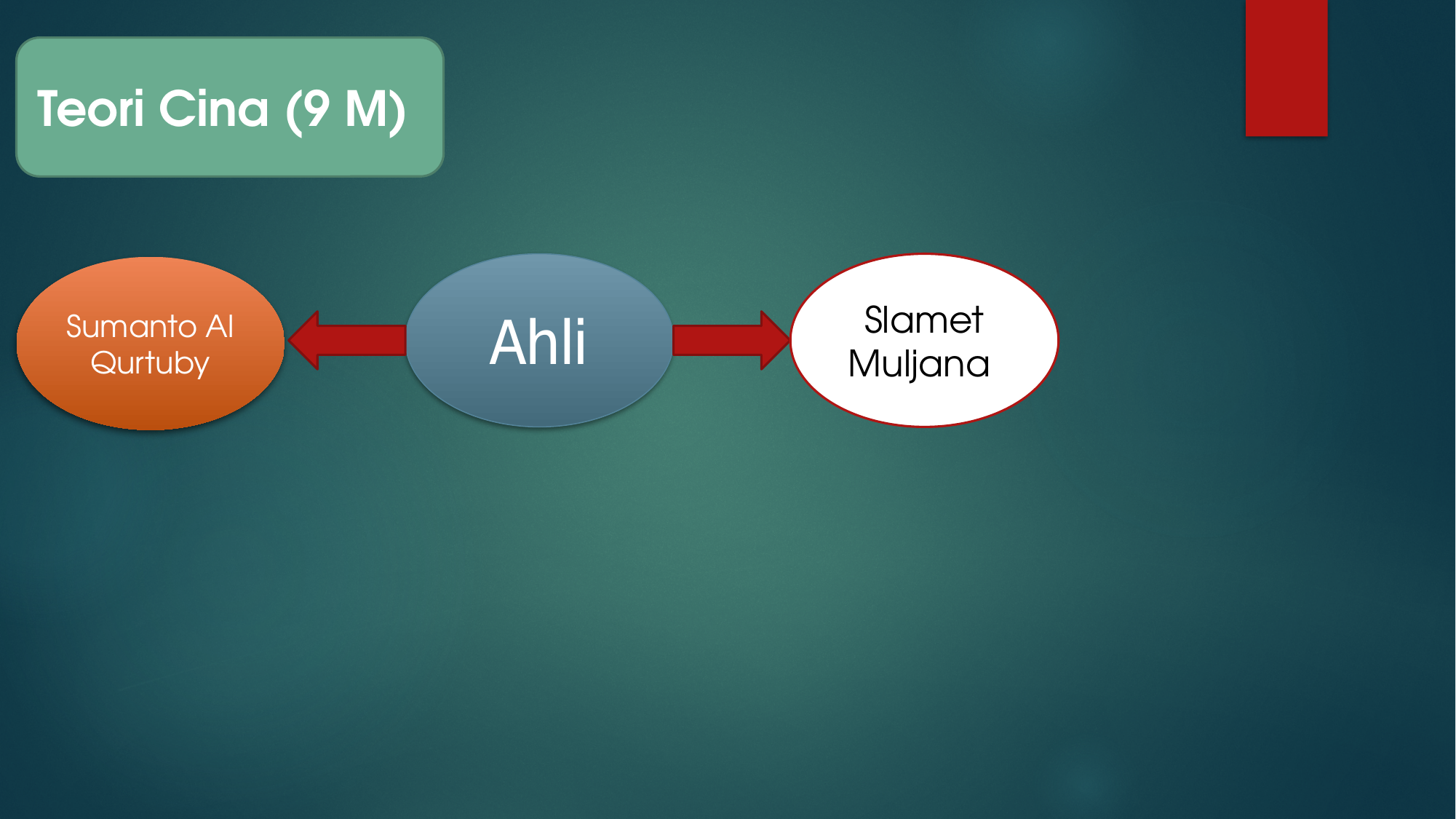

Teori Cina (9 M)
Ahli
Slamet Muljana
Sumanto Al Qurtuby